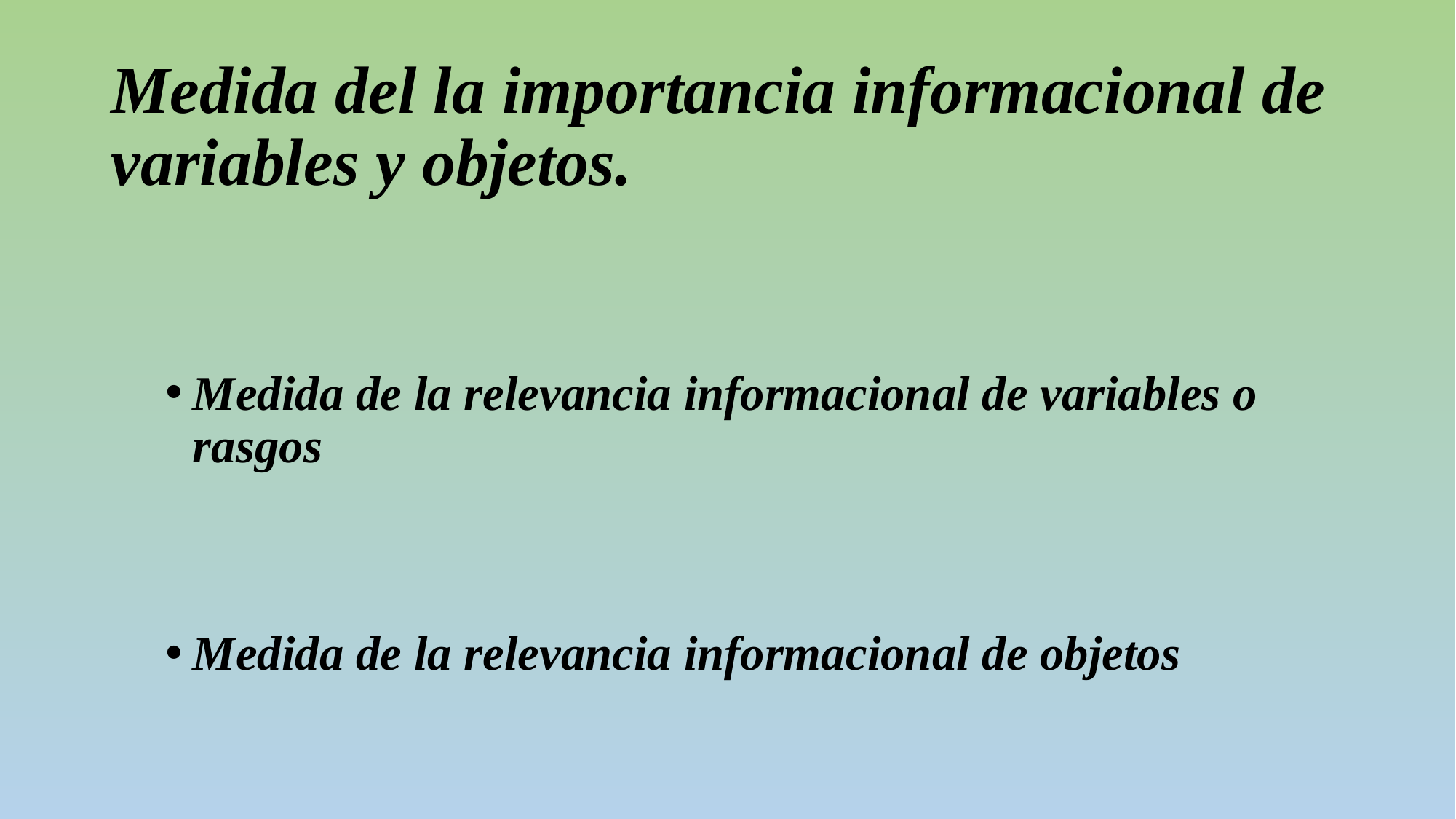

# Medida del la importancia informacional de variables y objetos.
Medida de la relevancia informacional de variables o rasgos

Medida de la relevancia informacional de objetos